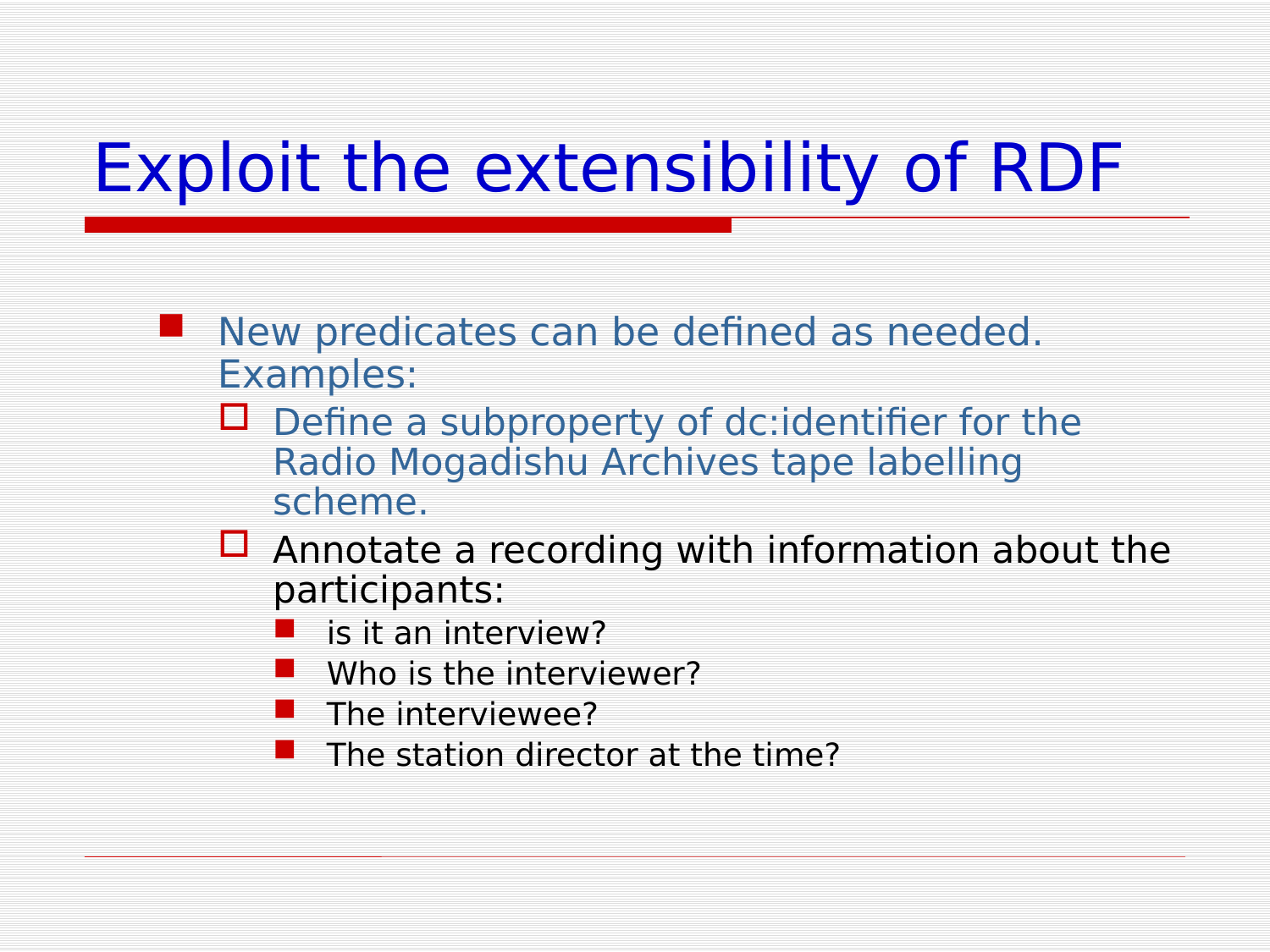

# Exploit the extensibility of RDF

New predicates can be defined as needed.
Examples:
Define a subproperty of dc:identifier for the Radio Mogadishu Archives tape labelling scheme.
Annotate a recording with information about the participants:
is it an interview?
Who is the interviewer?
The interviewee?
The station director at the time?